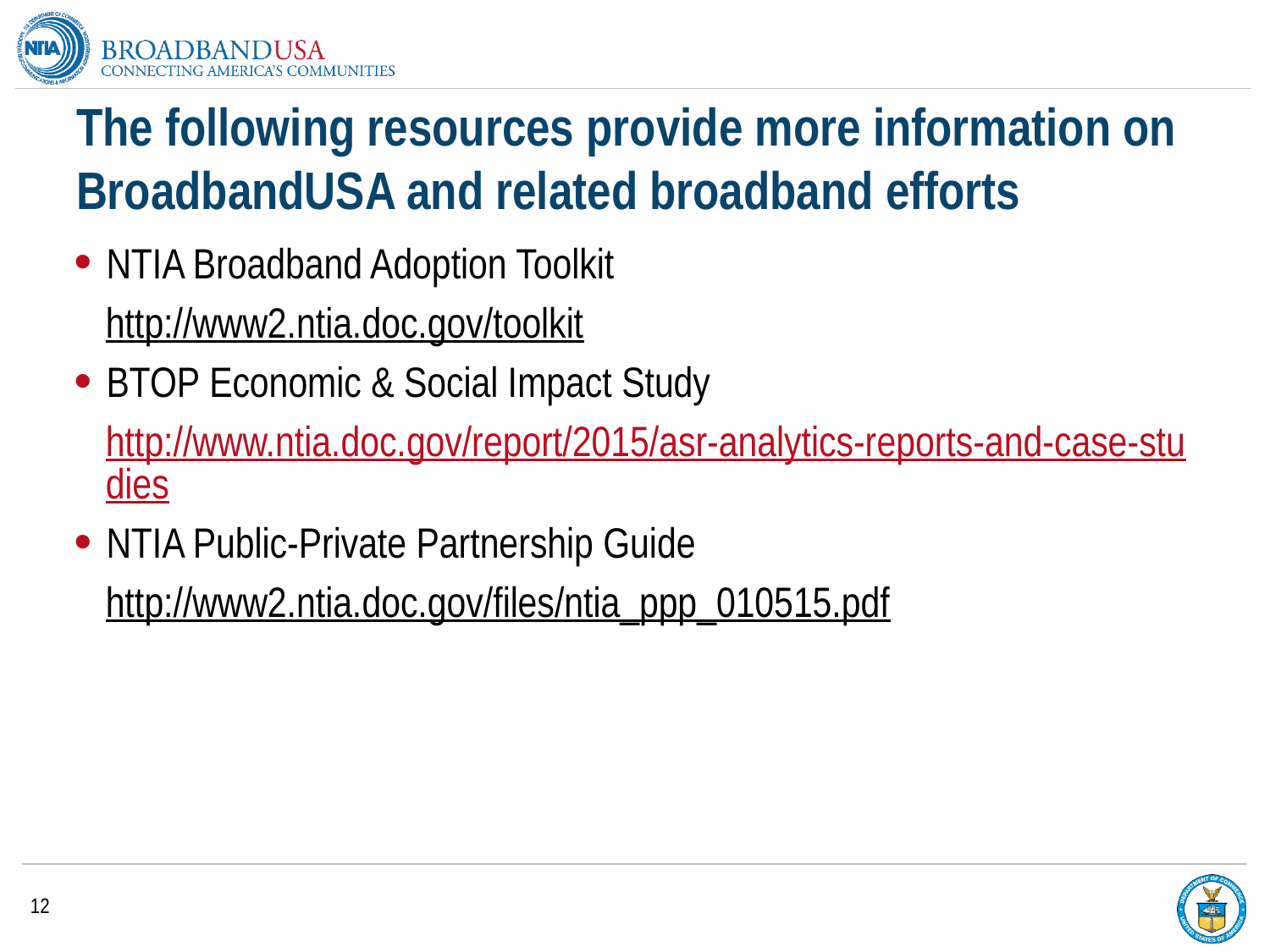

# The following resources provide more information on BroadbandUSA and related broadband efforts
NTIA Broadband Adoption Toolkit
http://www2.ntia.doc.gov/toolkit
BTOP Economic & Social Impact Study
http://www.ntia.doc.gov/report/2015/asr-analytics-reports-and-case-studies
NTIA Public-Private Partnership Guide
http://www2.ntia.doc.gov/files/ntia_ppp_010515.pdf